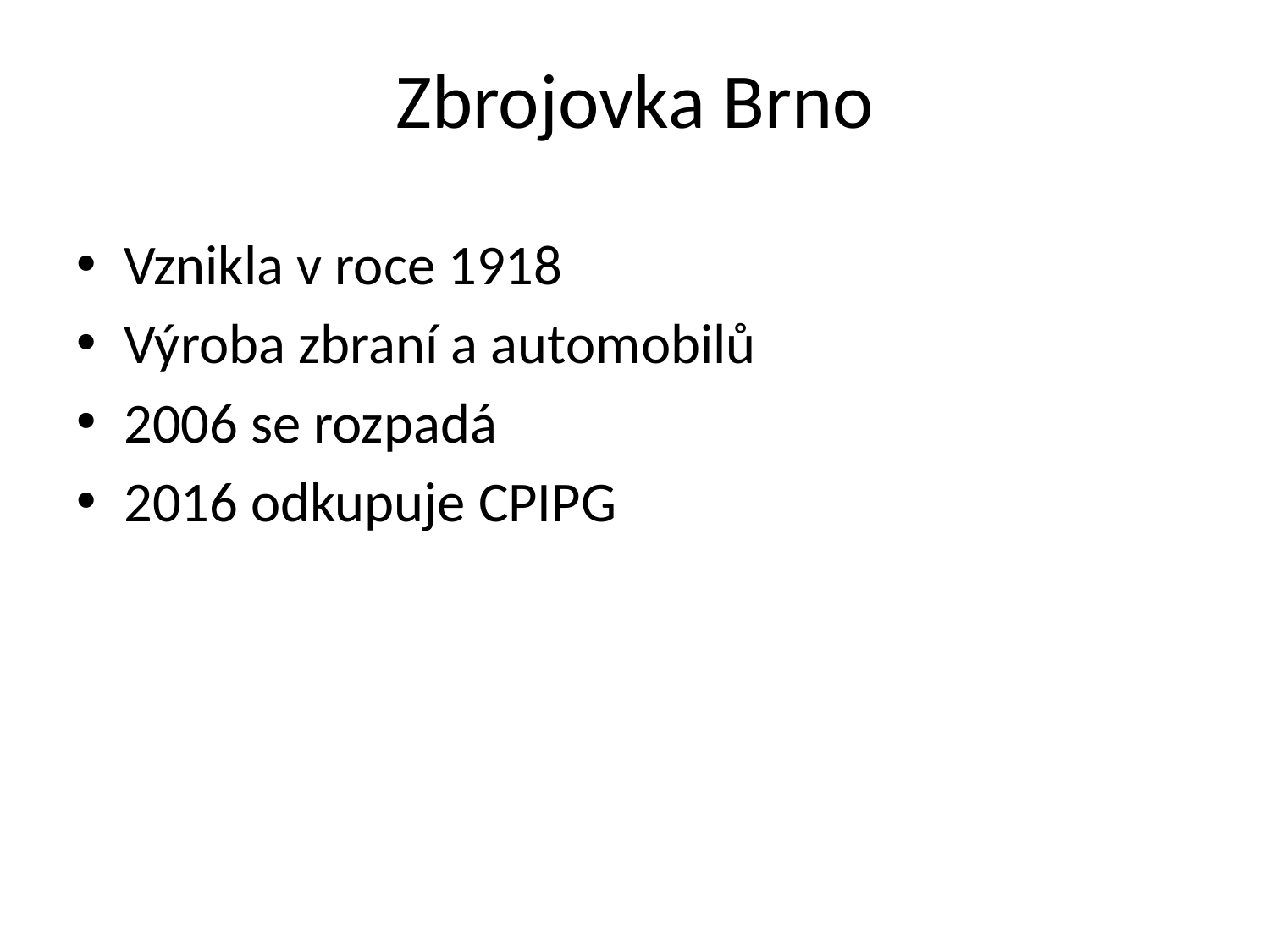

# Zbrojovka Brno
Vznikla v roce 1918
Výroba zbraní a automobilů
2006 se rozpadá
2016 odkupuje CPIPG